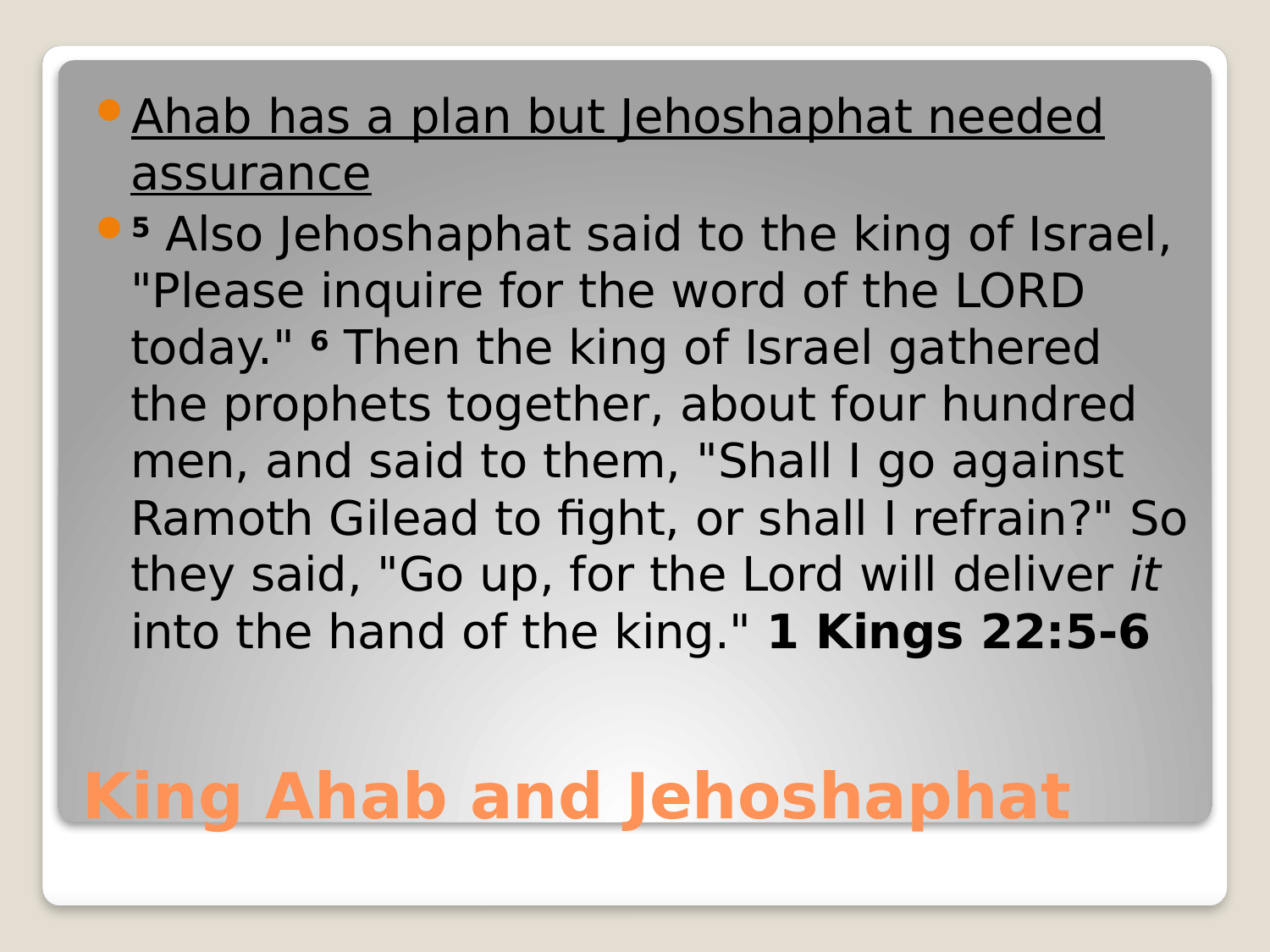

Ahab has a plan but Jehoshaphat needed assurance
5 Also Jehoshaphat said to the king of Israel, "Please inquire for the word of the Lord today." 6 Then the king of Israel gathered the prophets together, about four hundred men, and said to them, "Shall I go against Ramoth Gilead to fight, or shall I refrain?" So they said, "Go up, for the Lord will deliver it into the hand of the king." 1 Kings 22:5-6
# King Ahab and Jehoshaphat